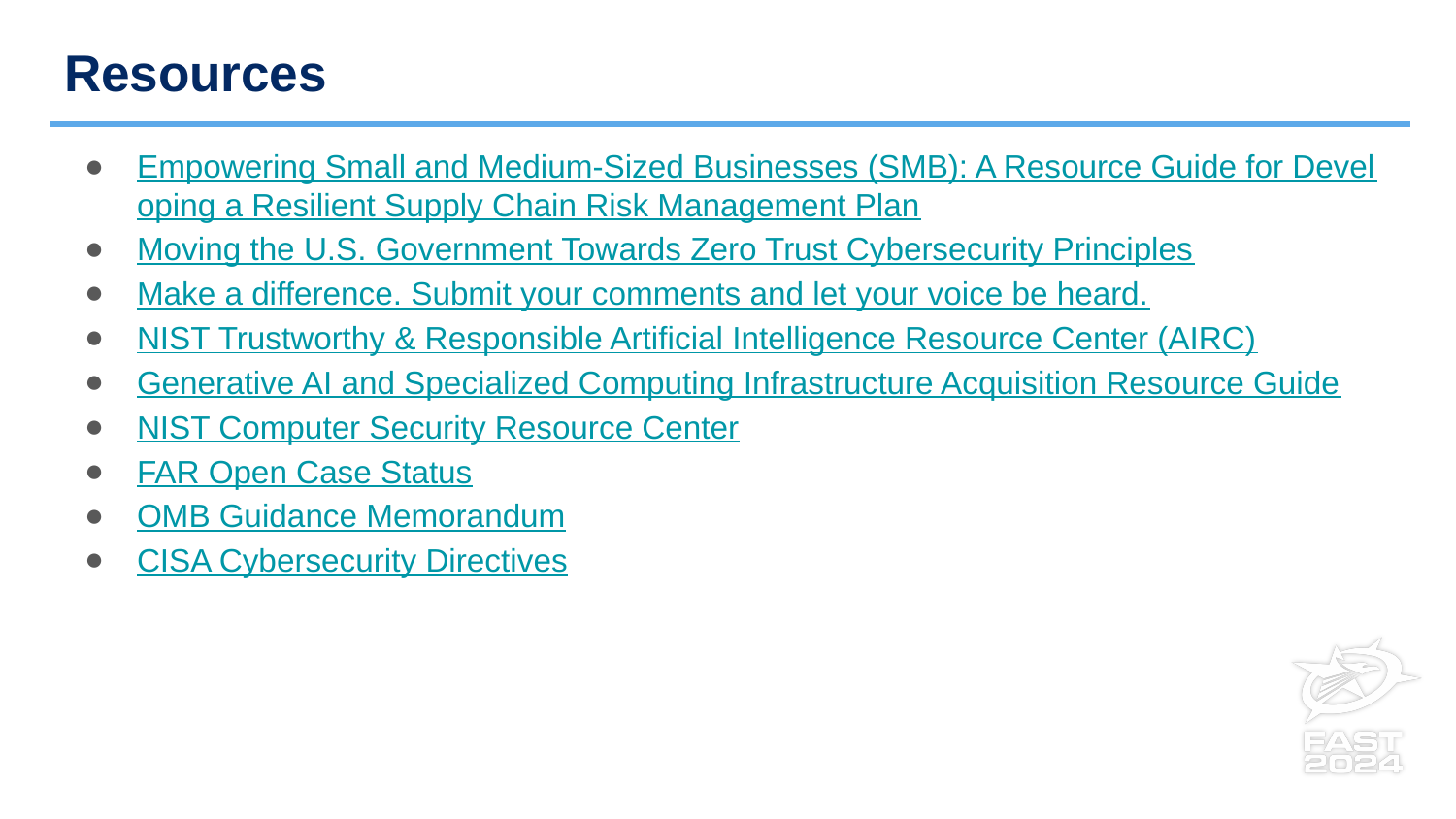

# Resources
Empowering Small and Medium-Sized Businesses (SMB): A Resource Guide for Developing a Resilient Supply Chain Risk Management Plan
Moving the U.S. Government Towards Zero Trust Cybersecurity Principles
Make a difference. Submit your comments and let your voice be heard.
NIST Trustworthy & Responsible Artificial Intelligence Resource Center (AIRC)
Generative AI and Specialized Computing Infrastructure Acquisition Resource Guide
NIST Computer Security Resource Center
FAR Open Case Status
OMB Guidance Memorandum
CISA Cybersecurity Directives